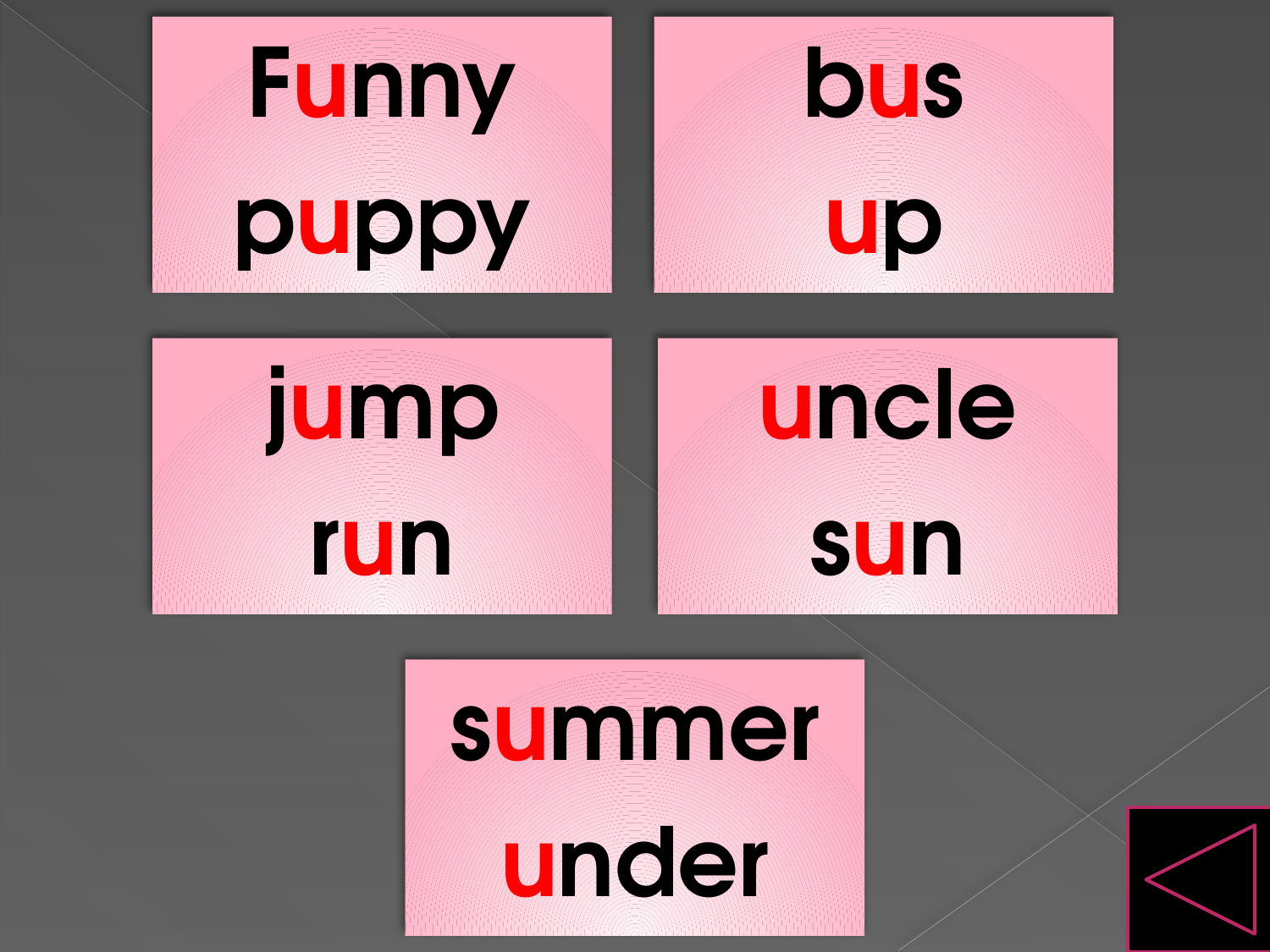

Funny
puppy
bus
up
jump
run
uncle
sun
summer
under